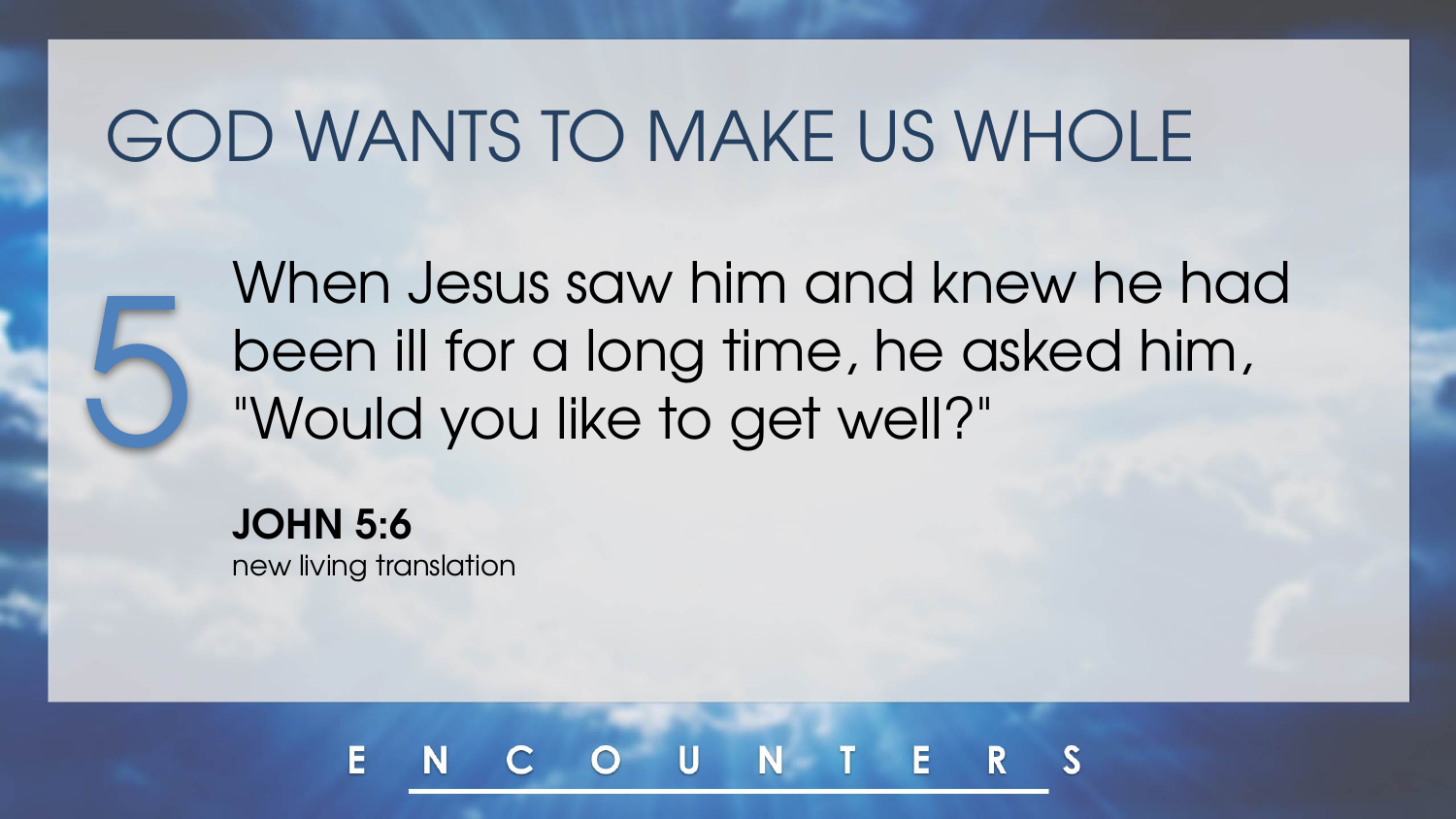

GOD WANTS TO MAKE US WHOLE
5
When Jesus saw him and knew he had been ill for a long time, he asked him, "Would you like to get well?"
JOHN 5:6
new living translation